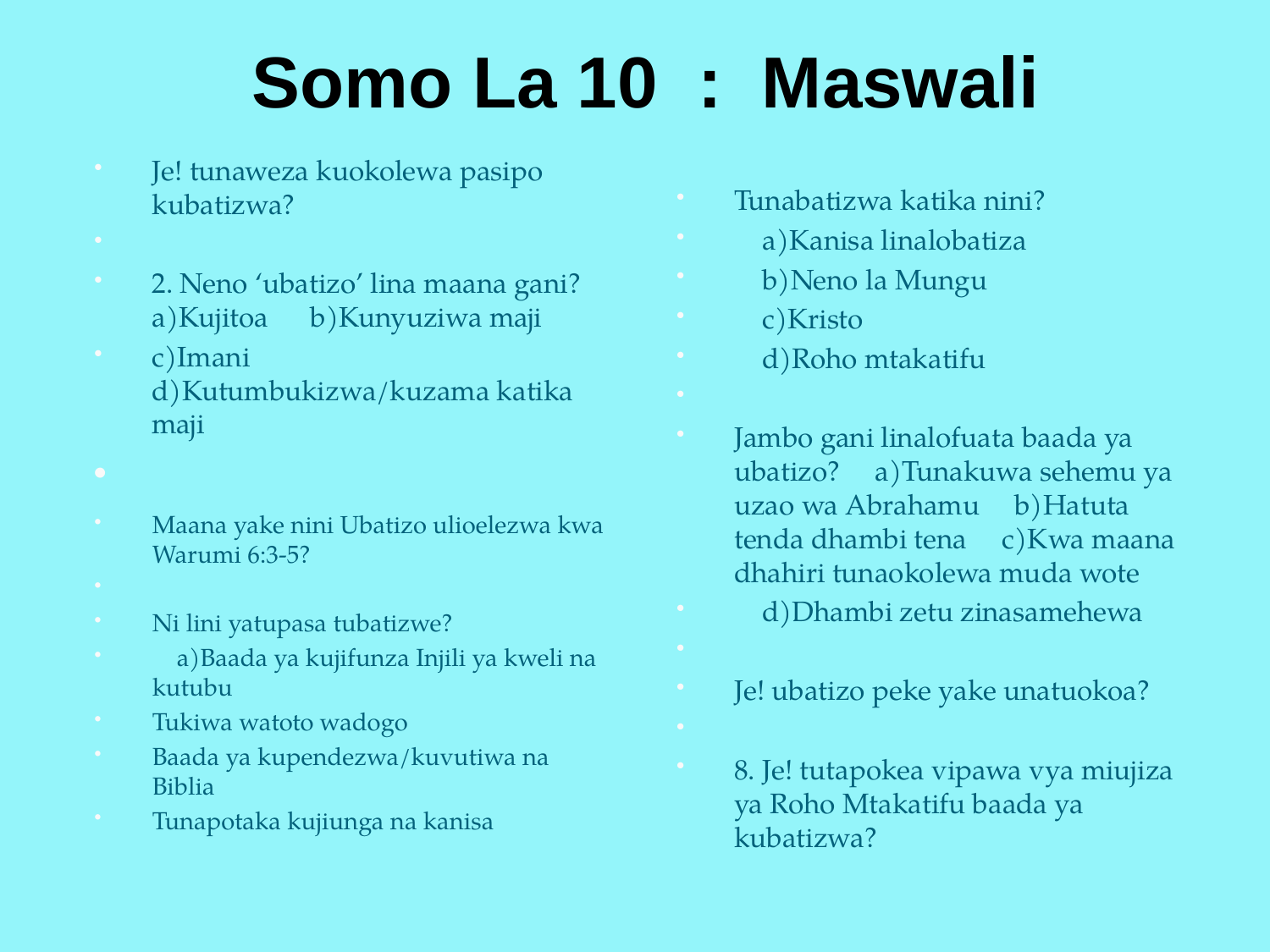

# Somo La 10  :  Maswali
Je! tunaweza kuokolewa pasipo kubatizwa?

2. Neno ‘ubatizo’ lina maana gani?   a)Kujitoa      b)Kunyuziwa maji
c)Imani      d)Kutumbukizwa/kuzama katika maji

Maana yake nini Ubatizo ulioelezwa kwa Warumi 6:3-5?

Ni lini yatupasa tubatizwe?
    a)Baada ya kujifunza Injili ya kweli na kutubu
Tukiwa watoto wadogo
Baada ya kupendezwa/kuvutiwa na Biblia
Tunapotaka kujiunga na kanisa

Tunabatizwa katika nini?
    a)Kanisa linalobatiza
    b)Neno la Mungu
    c)Kristo
    d)Roho mtakatifu

Jambo gani linalofuata baada ya ubatizo?     a)Tunakuwa sehemu ya uzao wa Abrahamu     b)Hatuta tenda dhambi tena     c)Kwa maana dhahiri tunaokolewa muda wote
    d)Dhambi zetu zinasamehewa

Je! ubatizo peke yake unatuokoa?

8. Je! tutapokea vipawa vya miujiza ya Roho Mtakatifu baada ya kubatizwa?